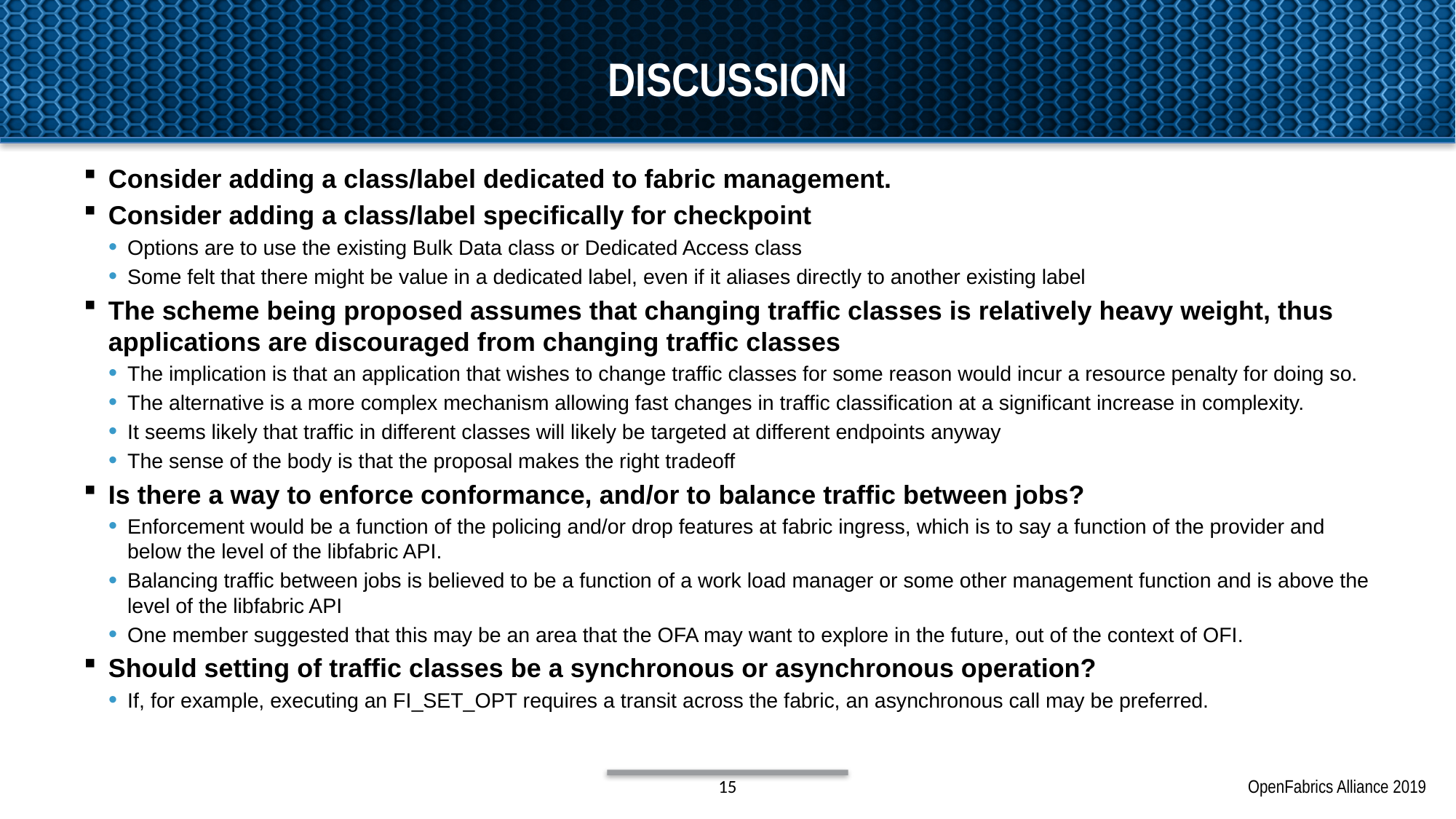

# Discussion
Consider adding a class/label dedicated to fabric management.
Consider adding a class/label specifically for checkpoint
Options are to use the existing Bulk Data class or Dedicated Access class
Some felt that there might be value in a dedicated label, even if it aliases directly to another existing label
The scheme being proposed assumes that changing traffic classes is relatively heavy weight, thus applications are discouraged from changing traffic classes
The implication is that an application that wishes to change traffic classes for some reason would incur a resource penalty for doing so.
The alternative is a more complex mechanism allowing fast changes in traffic classification at a significant increase in complexity.
It seems likely that traffic in different classes will likely be targeted at different endpoints anyway
The sense of the body is that the proposal makes the right tradeoff
Is there a way to enforce conformance, and/or to balance traffic between jobs?
Enforcement would be a function of the policing and/or drop features at fabric ingress, which is to say a function of the provider and below the level of the libfabric API.
Balancing traffic between jobs is believed to be a function of a work load manager or some other management function and is above the level of the libfabric API
One member suggested that this may be an area that the OFA may want to explore in the future, out of the context of OFI.
Should setting of traffic classes be a synchronous or asynchronous operation?
If, for example, executing an FI_SET_OPT requires a transit across the fabric, an asynchronous call may be preferred.
15
OpenFabrics Alliance 2019